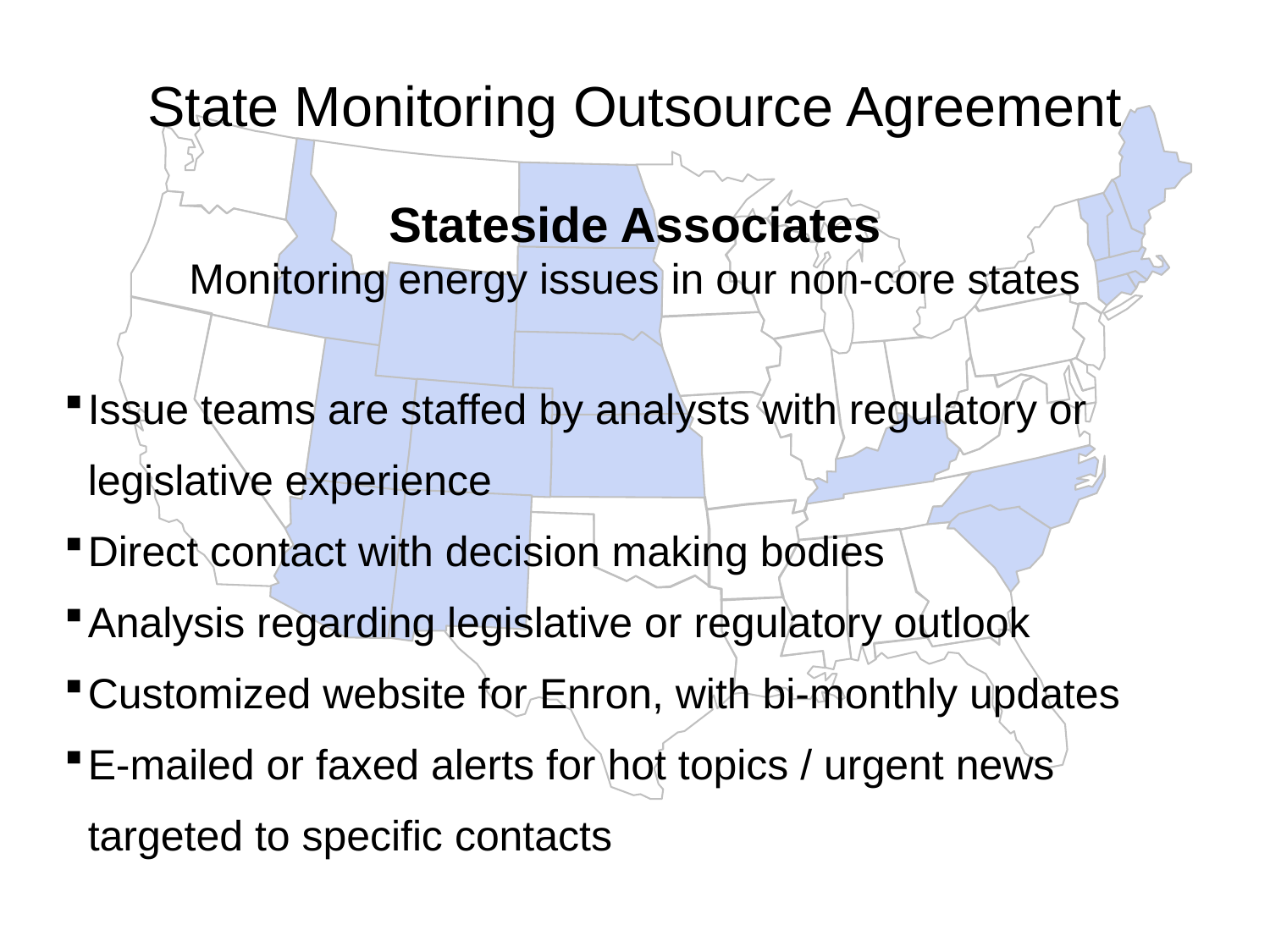

State Monitoring Outsource Agreement
Stateside Associates
Monitoring energy issues in our non-core states

Issue teams are staffed by analysts with regulatory or legislative experience
Direct contact with decision making bodies
Analysis regarding legislative or regulatory outlook
Customized website for Enron, with bi-monthly updates
E-mailed or faxed alerts for hot topics / urgent news targeted to specific contacts